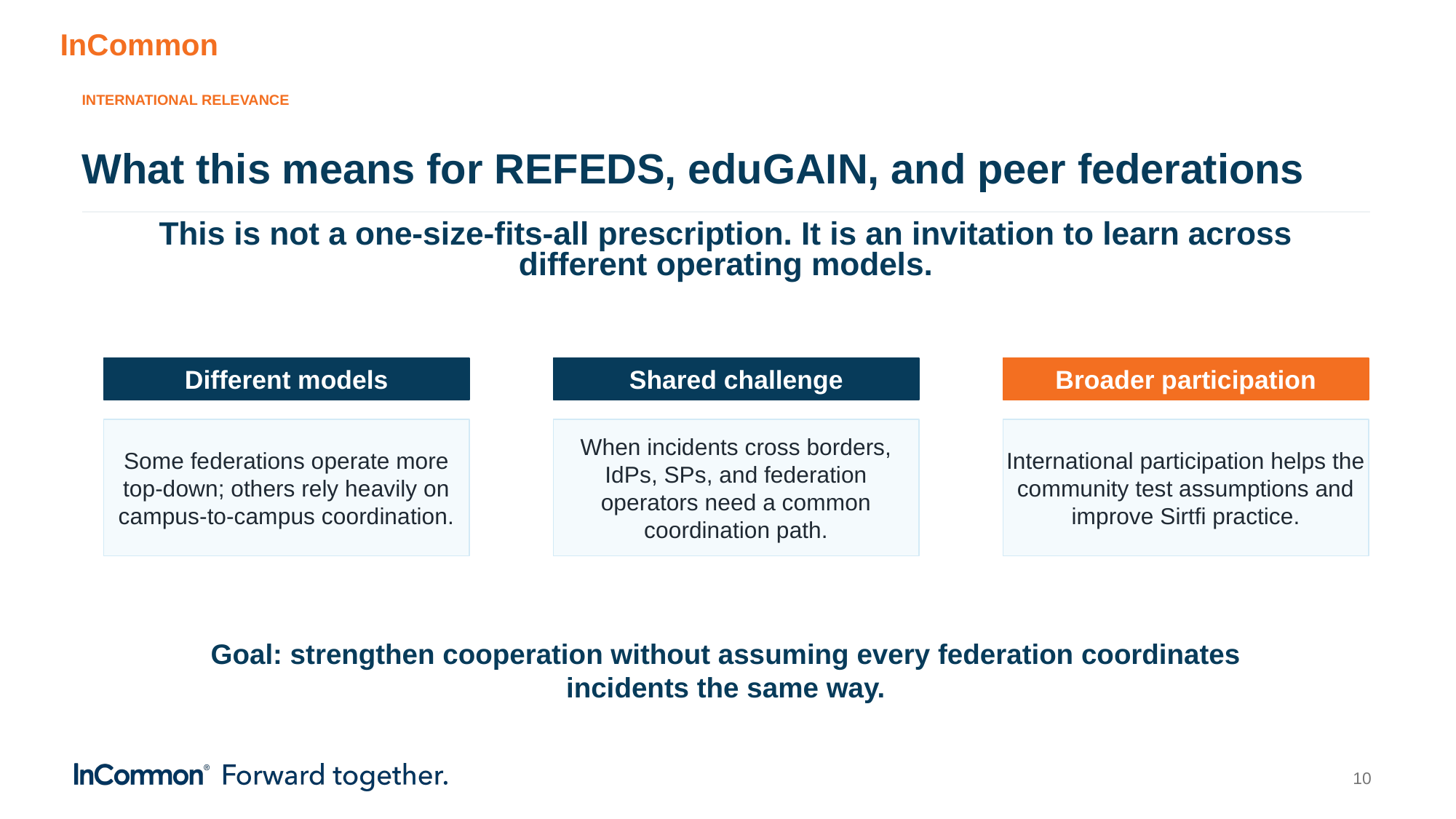

InCommon
INTERNATIONAL RELEVANCE
What this means for REFEDS, eduGAIN, and peer federations
This is not a one-size-fits-all prescription. It is an invitation to learn across different operating models.
Different models
Shared challenge
Broader participation
Some federations operate more top-down; others rely heavily on campus-to-campus coordination.
When incidents cross borders, IdPs, SPs, and federation operators need a common coordination path.
International participation helps the community test assumptions and improve Sirtfi practice.
Goal: strengthen cooperation without assuming every federation coordinates incidents the same way.
10